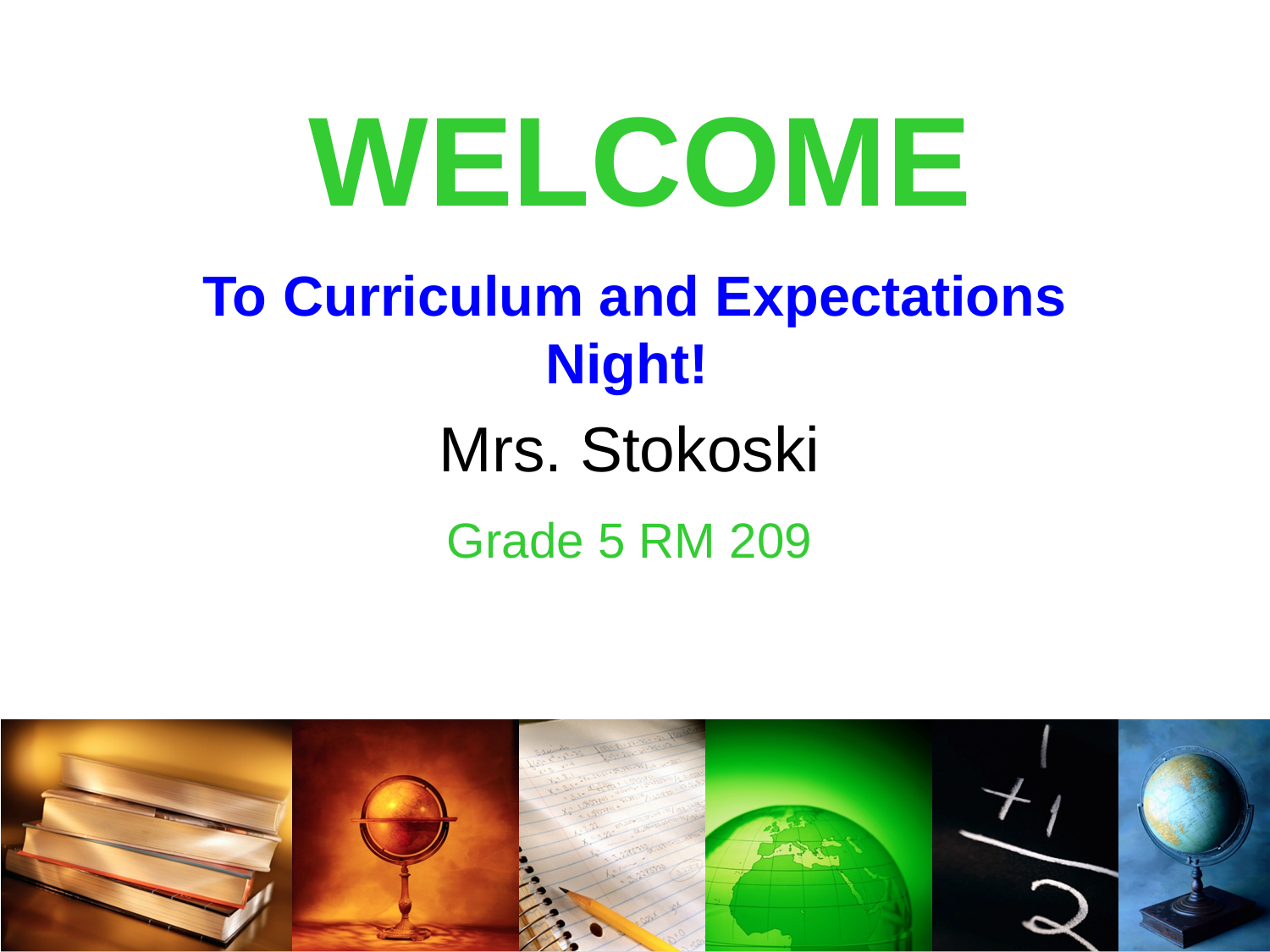

# WELCOME
To Curriculum and Expectations Night!
Mrs. Stokoski
Grade 5 RM 209